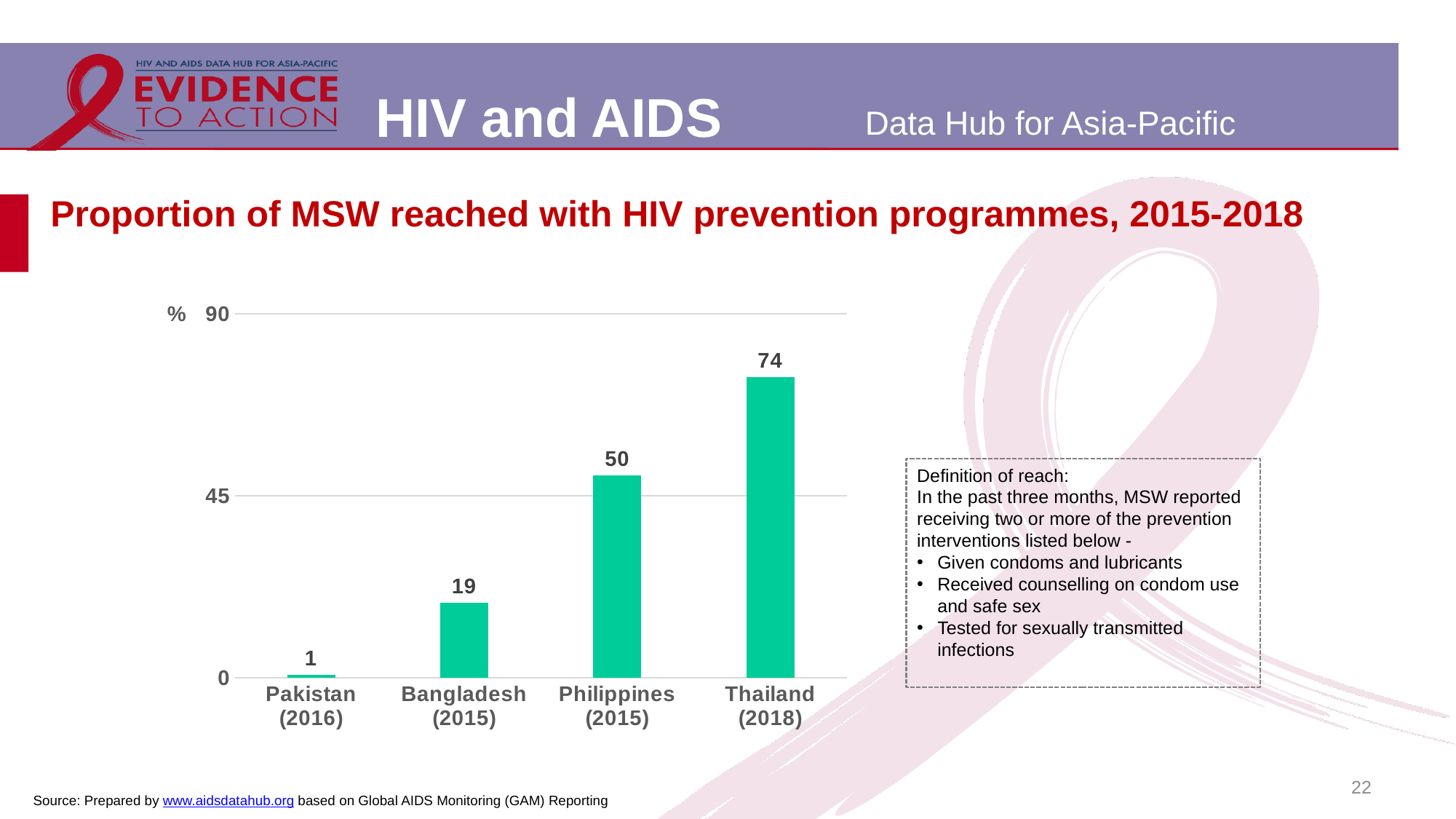

# Proportion of MSW reached with HIV prevention programmes, 2015-2018

### Chart

| Category |  |
|---|---|
| Pakistan
(2016) | 0.8 |
| Bangladesh
(2015) | 18.6 |
| Philippines
(2015) | 50.11 |
| Thailand
(2018) | 74.33 |
Definition of reach:
In the past three months, MSW reported receiving two or more of the prevention interventions listed below -
Given condoms and lubricants
Received counselling on condom use and safe sex
Tested for sexually transmitted infections

22
Source: Prepared by www.aidsdatahub.org based on Global AIDS Monitoring (GAM) Reporting